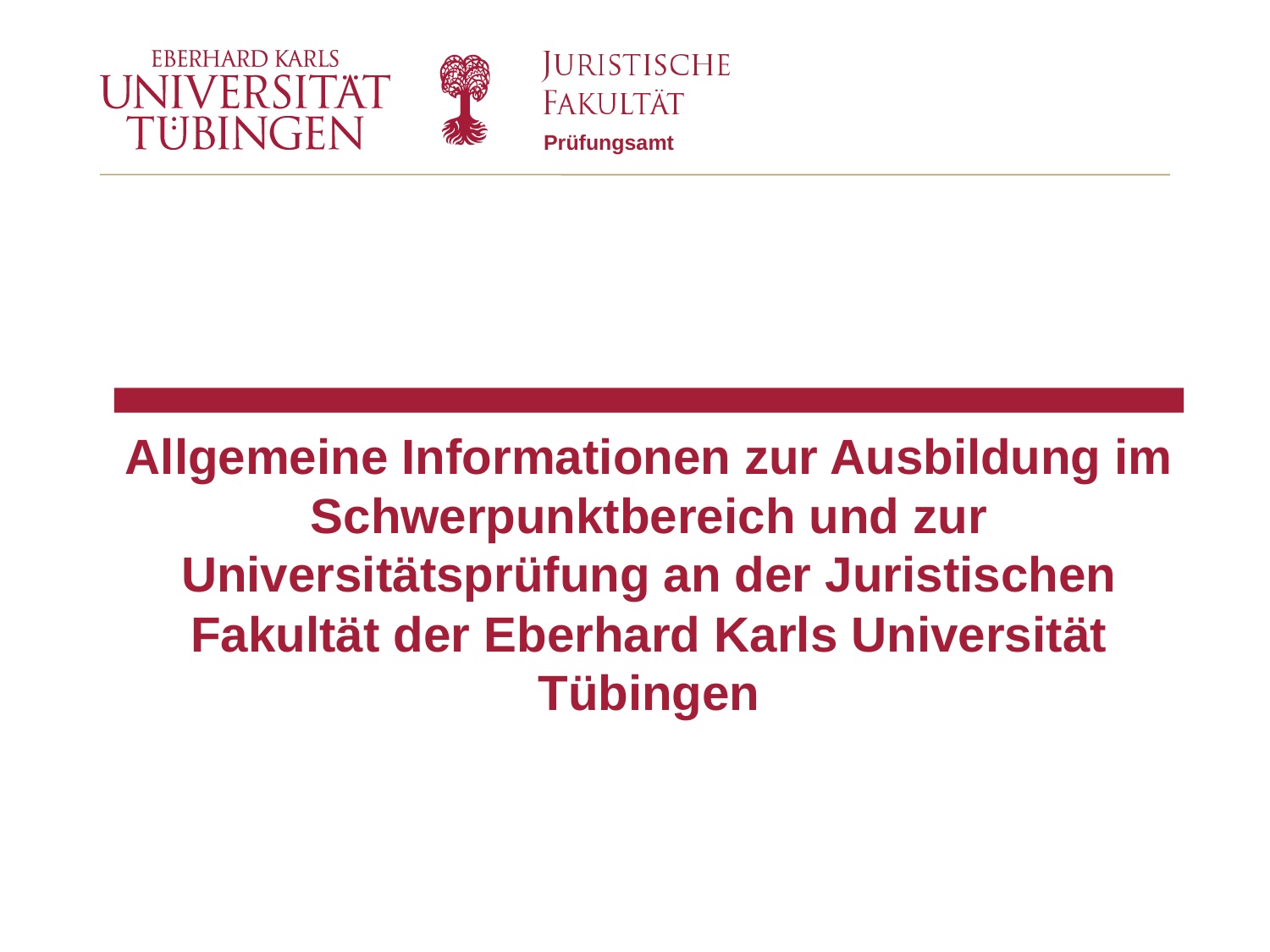

Prüfungsamt

# Allgemeine Informationen zur Ausbildung im Schwerpunktbereich und zur Universitätsprüfung an der Juristischen Fakultät der Eberhard Karls Universität Tübingen